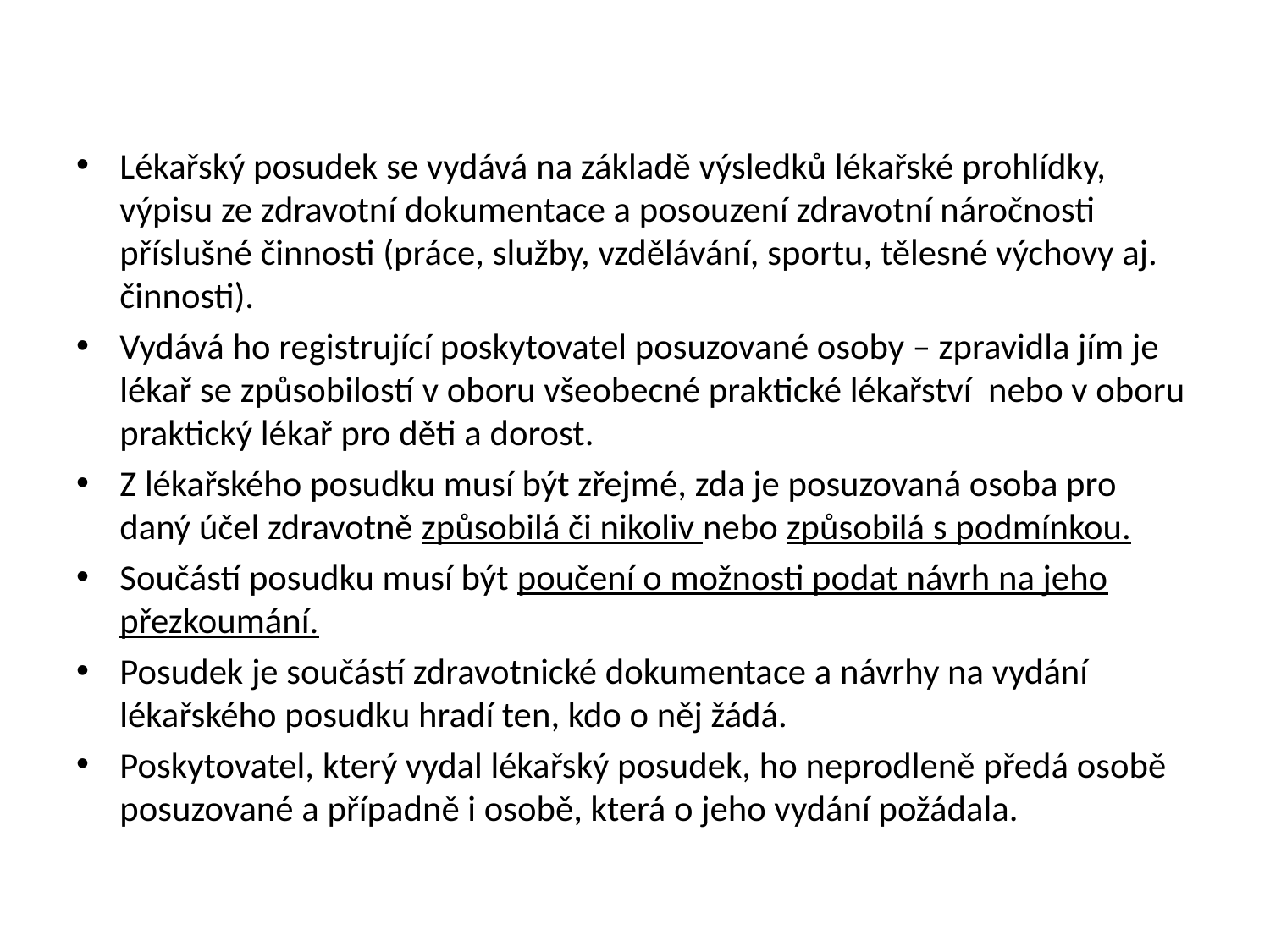

#
Lékařský posudek se vydává na základě výsledků lékařské prohlídky, výpisu ze zdravotní dokumentace a posouzení zdravotní náročnosti příslušné činnosti (práce, služby, vzdělávání, sportu, tělesné výchovy aj. činnosti).
Vydává ho registrující poskytovatel posuzované osoby – zpravidla jím je lékař se způsobilostí v oboru všeobecné praktické lékařství  nebo v oboru praktický lékař pro děti a dorost.
Z lékařského posudku musí být zřejmé, zda je posuzovaná osoba pro daný účel zdravotně způsobilá či nikoliv nebo způsobilá s podmínkou.
Součástí posudku musí být poučení o možnosti podat návrh na jeho přezkoumání.
Posudek je součástí zdravotnické dokumentace a návrhy na vydání lékařského posudku hradí ten, kdo o něj žádá.
Poskytovatel, který vydal lékařský posudek, ho neprodleně předá osobě posuzované a případně i osobě, která o jeho vydání požádala.